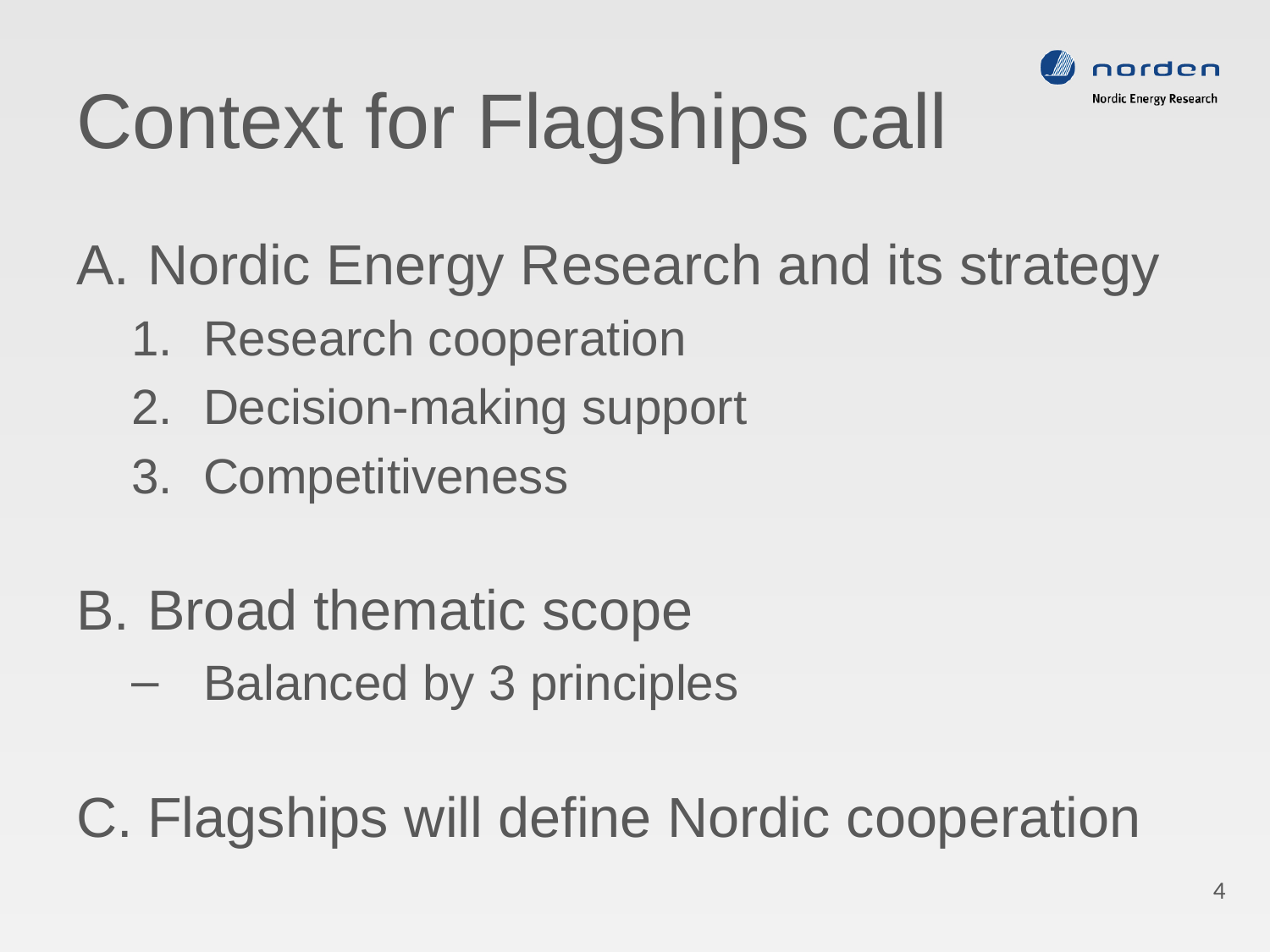

# Context for Flagships call
Nordic Energy Research and its strategy
Research cooperation
Decision-making support
Competitiveness
Broad thematic scope
Balanced by 3 principles
Flagships will define Nordic cooperation
4